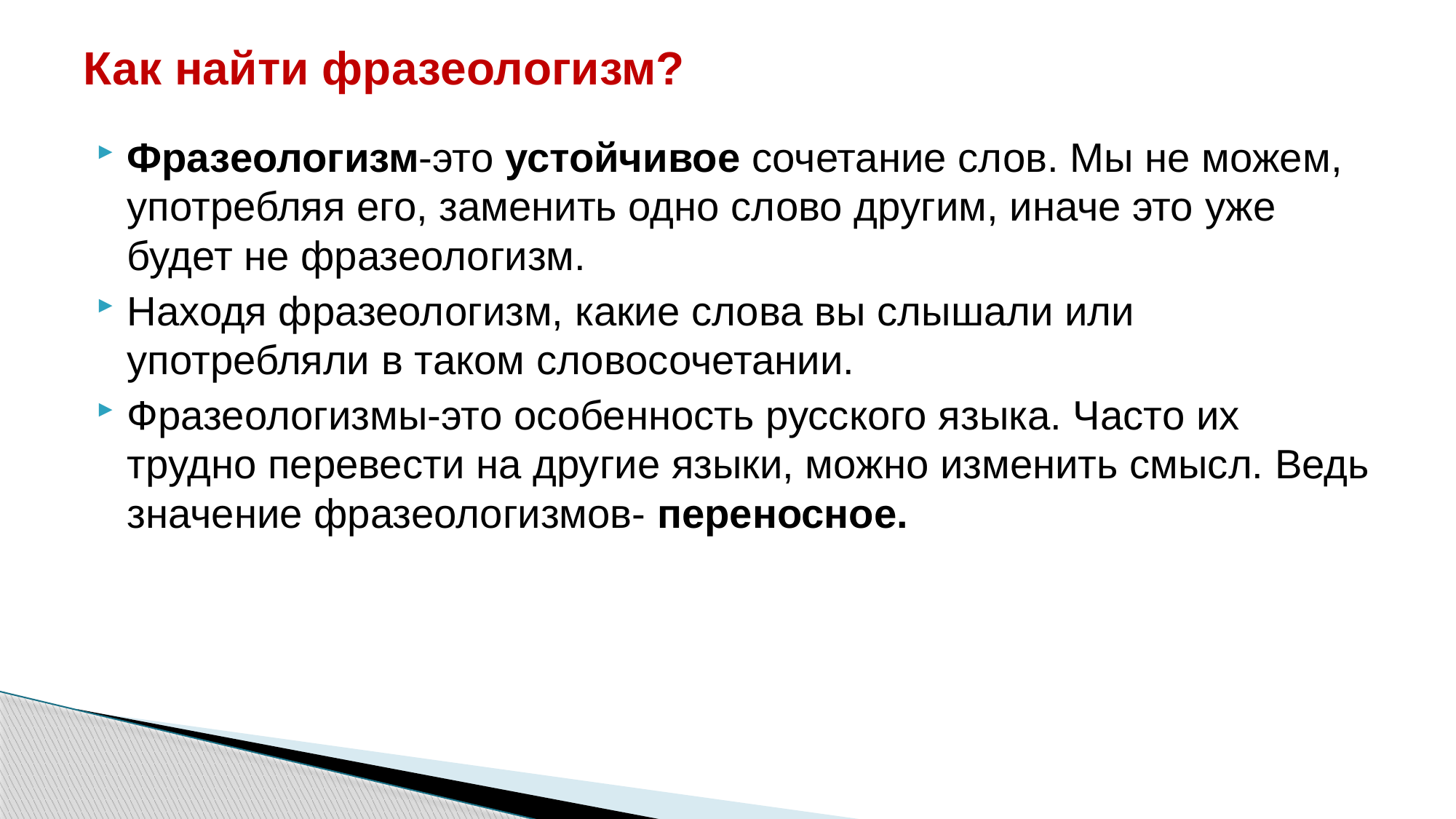

# Как найти фразеологизм?
Фразеологизм-это устойчивое сочетание слов. Мы не можем, употребляя его, заменить одно слово другим, иначе это уже будет не фразеологизм.
Находя фразеологизм, какие слова вы слышали или употребляли в таком словосочетании.
Фразеологизмы-это особенность русского языка. Часто их трудно перевести на другие языки, можно изменить смысл. Ведь значение фразеологизмов- переносное.